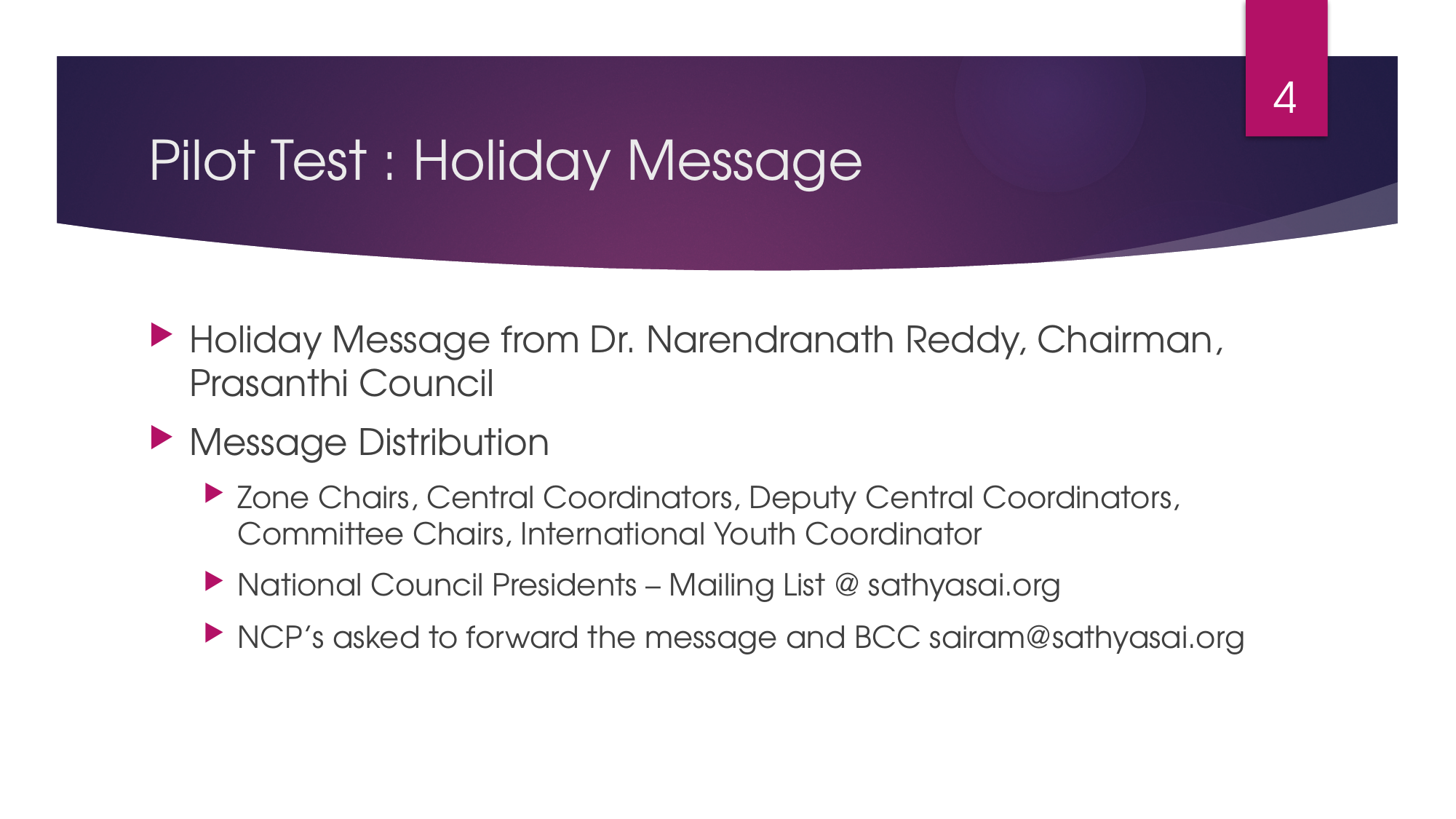

4
# Pilot Test : Holiday Message
Holiday Message from Dr. Narendranath Reddy, Chairman, Prasanthi Council
Message Distribution
Zone Chairs, Central Coordinators, Deputy Central Coordinators, Committee Chairs, International Youth Coordinator
National Council Presidents – Mailing List @ sathyasai.org
NCP’s asked to forward the message and BCC sairam@sathyasai.org